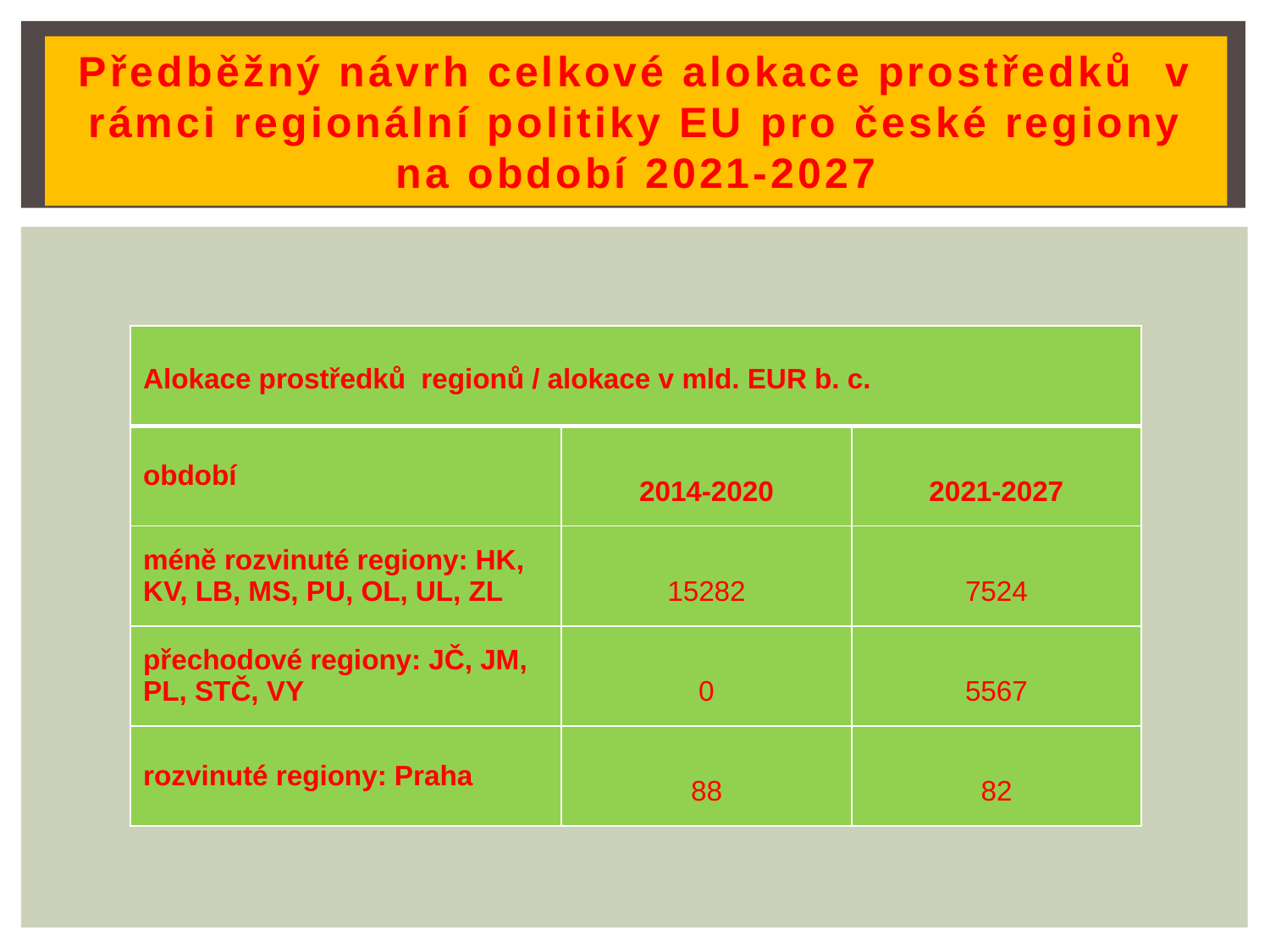

# Předběžný návrh celkové alokace prostředků  v rámci regionální politiky EU pro české regiony na období 2021-2027
| Alokace prostředků regionů / alokace v mld. EUR b. c. |  |  |
| --- | --- | --- |
| období | 2014-2020 | 2021-2027 |
| méně rozvinuté regiony: HK, KV, LB, MS, PU, OL, UL, ZL | 15282 | 7524 |
| přechodové regiony: JČ, JM, PL, STČ, VY | 0 | 5567 |
| rozvinuté regiony: Praha | 88 | 82 |